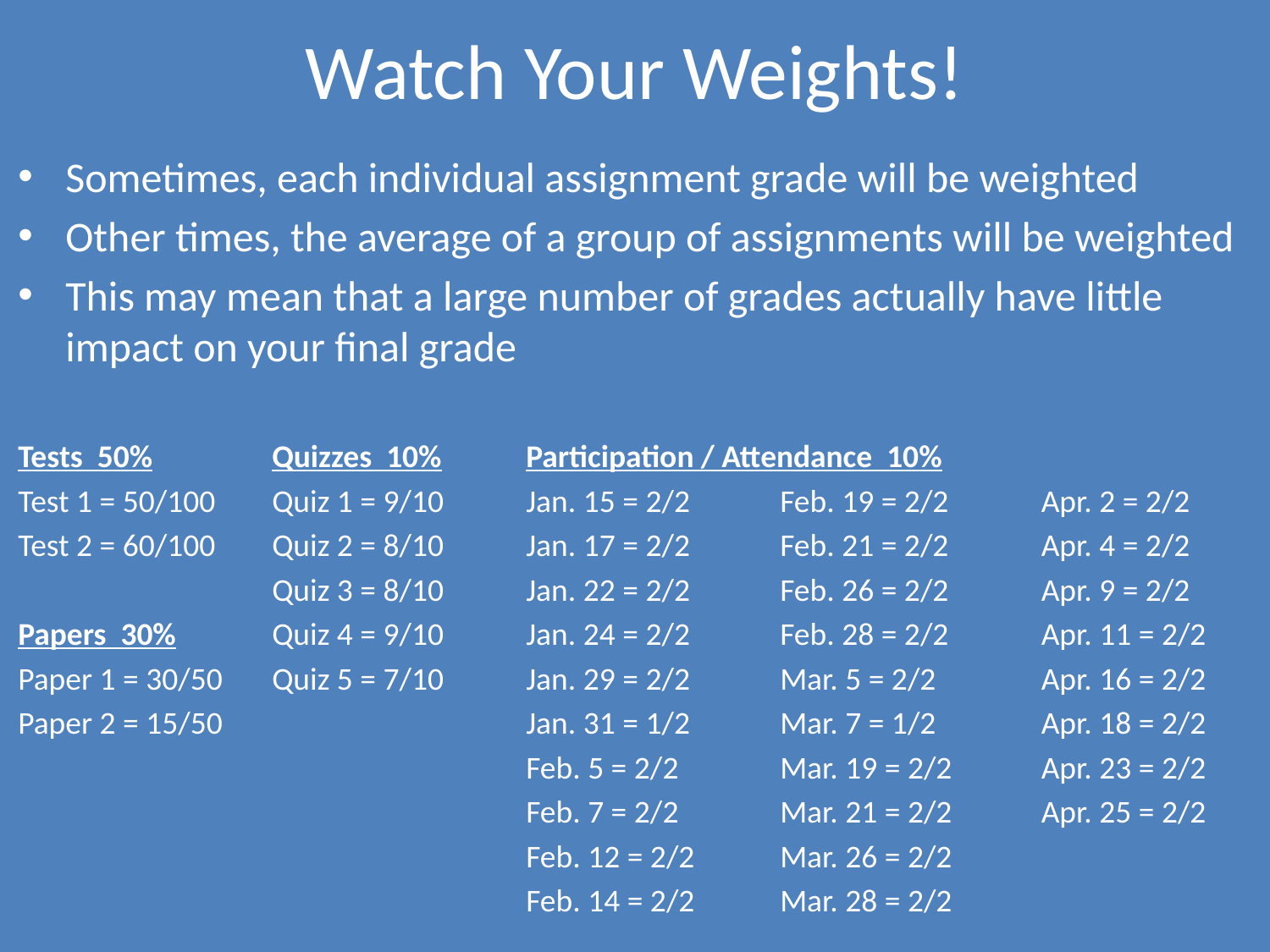

# Watch Your Weights!
Sometimes, each individual assignment grade will be weighted
Other times, the average of a group of assignments will be weighted
This may mean that a large number of grades actually have little impact on your final grade

Tests  50%	Quizzes  10%	Participation / Attendance  10%
Test 1 = 50/100	Quiz 1 = 9/10	Jan. 15 = 2/2	Feb. 19 = 2/2 	 Apr. 2 = 2/2
Test 2 = 60/100	Quiz 2 = 8/10	Jan. 17 = 2/2 	Feb. 21 = 2/2 	 Apr. 4 = 2/2
		Quiz 3 = 8/10	Jan. 22 = 2/2 	Feb. 26 = 2/2 	 Apr. 9 = 2/2
Papers  30%	Quiz 4 = 9/10	Jan. 24 = 2/2 	Feb. 28 = 2/2 	 Apr. 11 = 2/2
Paper 1 = 30/50	Quiz 5 = 7/10	Jan. 29 = 2/2 	Mar. 5 = 2/2 	 Apr. 16 = 2/2
Paper 2 = 15/50			Jan. 31 = 1/2	Mar. 7 = 1/2	 Apr. 18 = 2/2
				Feb. 5 = 2/2 	Mar. 19 = 2/2 	 Apr. 23 = 2/2
				Feb. 7 = 2/2 	Mar. 21 = 2/2 	 Apr. 25 = 2/2
				Feb. 12 = 2/2 	Mar. 26 = 2/2
				Feb. 14 = 2/2 	Mar. 28 = 2/2